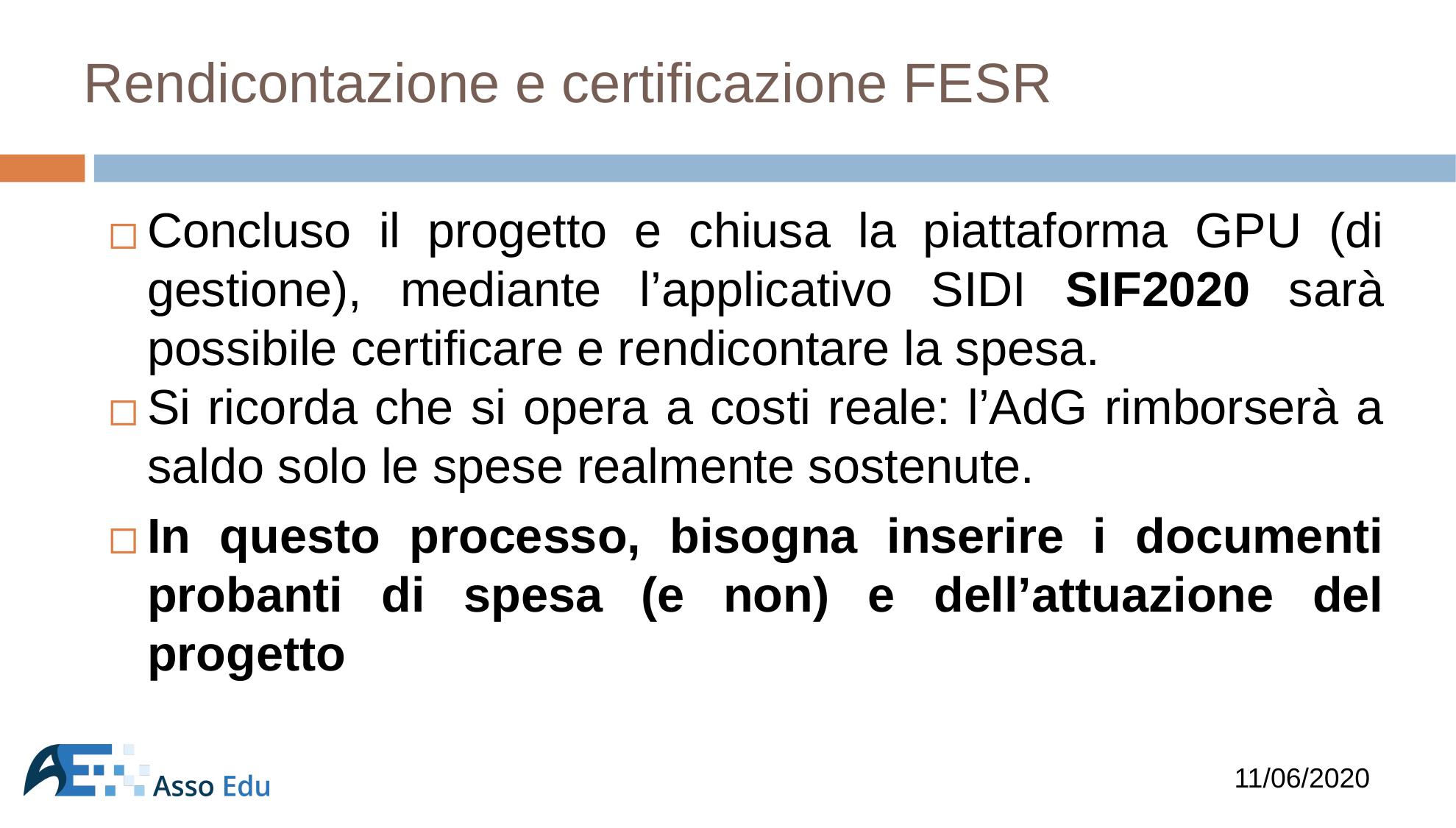

# Rendicontazione e certificazione FESR
Concluso il progetto e chiusa la piattaforma GPU (di gestione), mediante l’applicativo SIDI SIF2020 sarà possibile certificare e rendicontare la spesa.
Si ricorda che si opera a costi reale: l’AdG rimborserà a saldo solo le spese realmente sostenute.
In questo processo, bisogna inserire i documenti probanti di spesa (e non) e dell’attuazione del progetto
11/06/2020